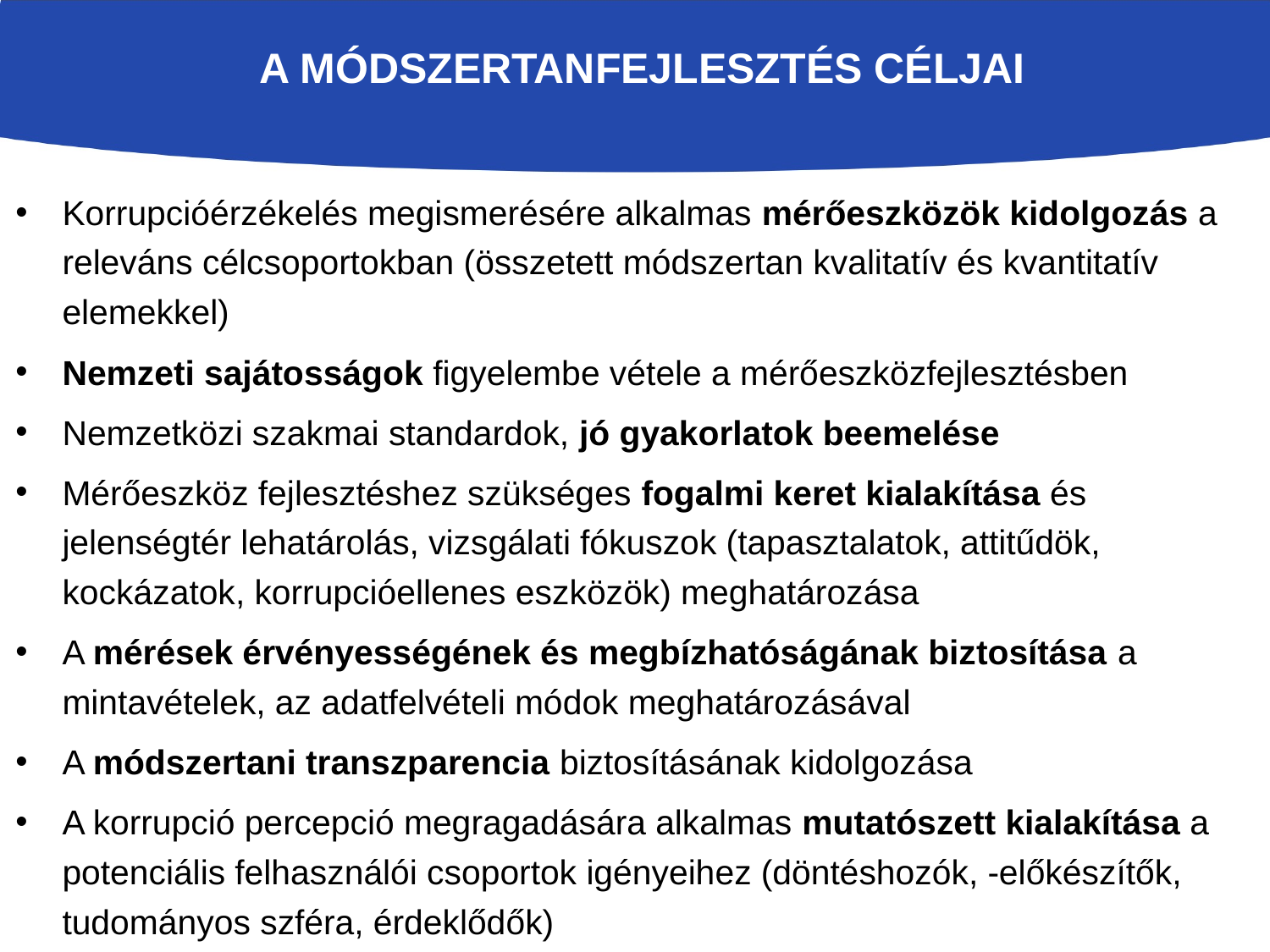

# A módszertanfejlesztés CÉLJAI
Korrupcióérzékelés megismerésére alkalmas mérőeszközök kidolgozás a releváns célcsoportokban (összetett módszertan kvalitatív és kvantitatív elemekkel)
Nemzeti sajátosságok figyelembe vétele a mérőeszközfejlesztésben
Nemzetközi szakmai standardok, jó gyakorlatok beemelése
Mérőeszköz fejlesztéshez szükséges fogalmi keret kialakítása és jelenségtér lehatárolás, vizsgálati fókuszok (tapasztalatok, attitűdök, kockázatok, korrupcióellenes eszközök) meghatározása
A mérések érvényességének és megbízhatóságának biztosítása a mintavételek, az adatfelvételi módok meghatározásával
A módszertani transzparencia biztosításának kidolgozása
A korrupció percepció megragadására alkalmas mutatószett kialakítása a potenciális felhasználói csoportok igényeihez (döntéshozók, -előkészítők, tudományos szféra, érdeklődők)